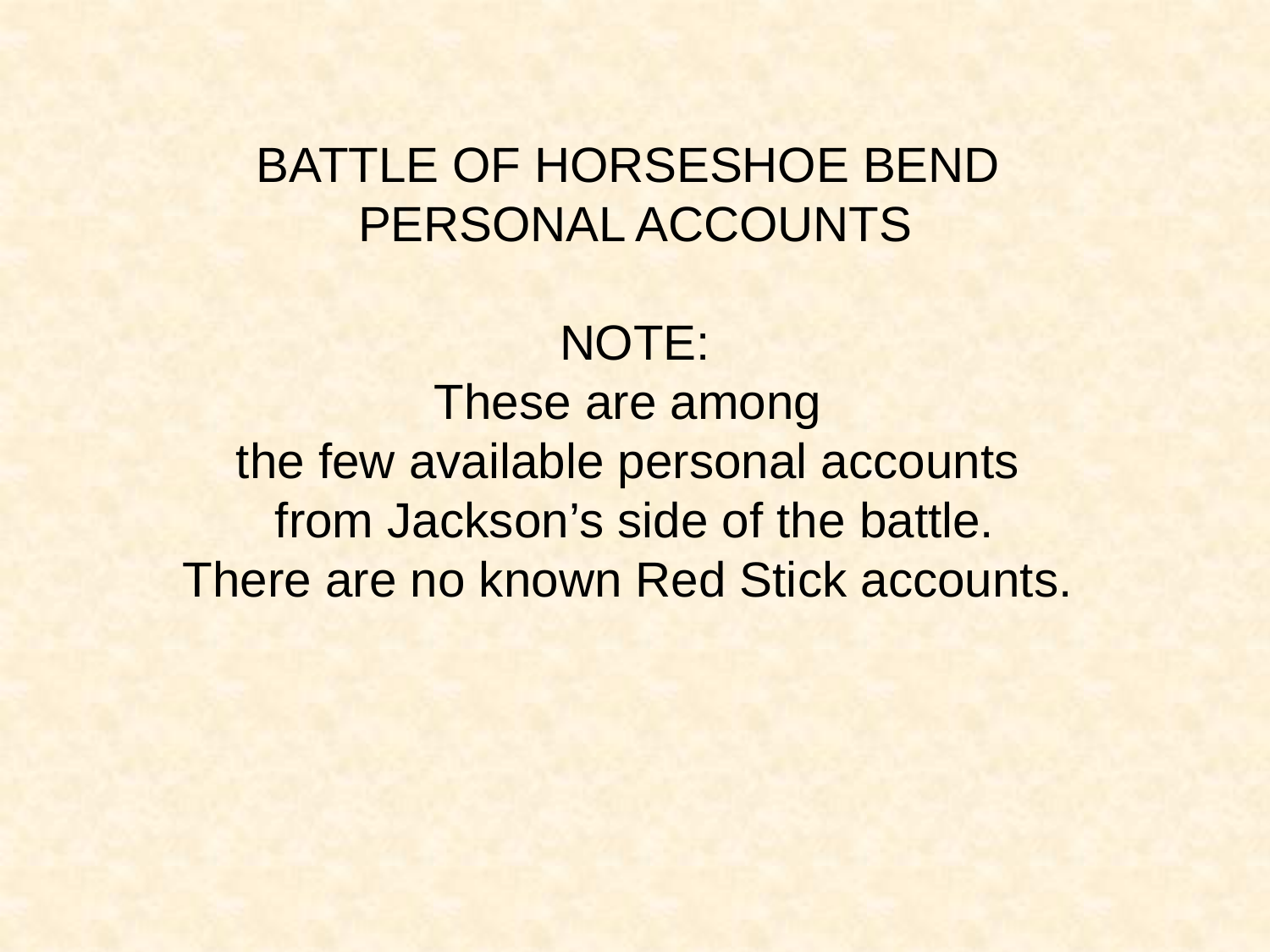

BATTLE OF HORSESHOE BEND
PERSONAL ACCOUNTS

NOTE:
These are among
the few available personal accounts
from Jackson’s side of the battle.
There are no known Red Stick accounts.